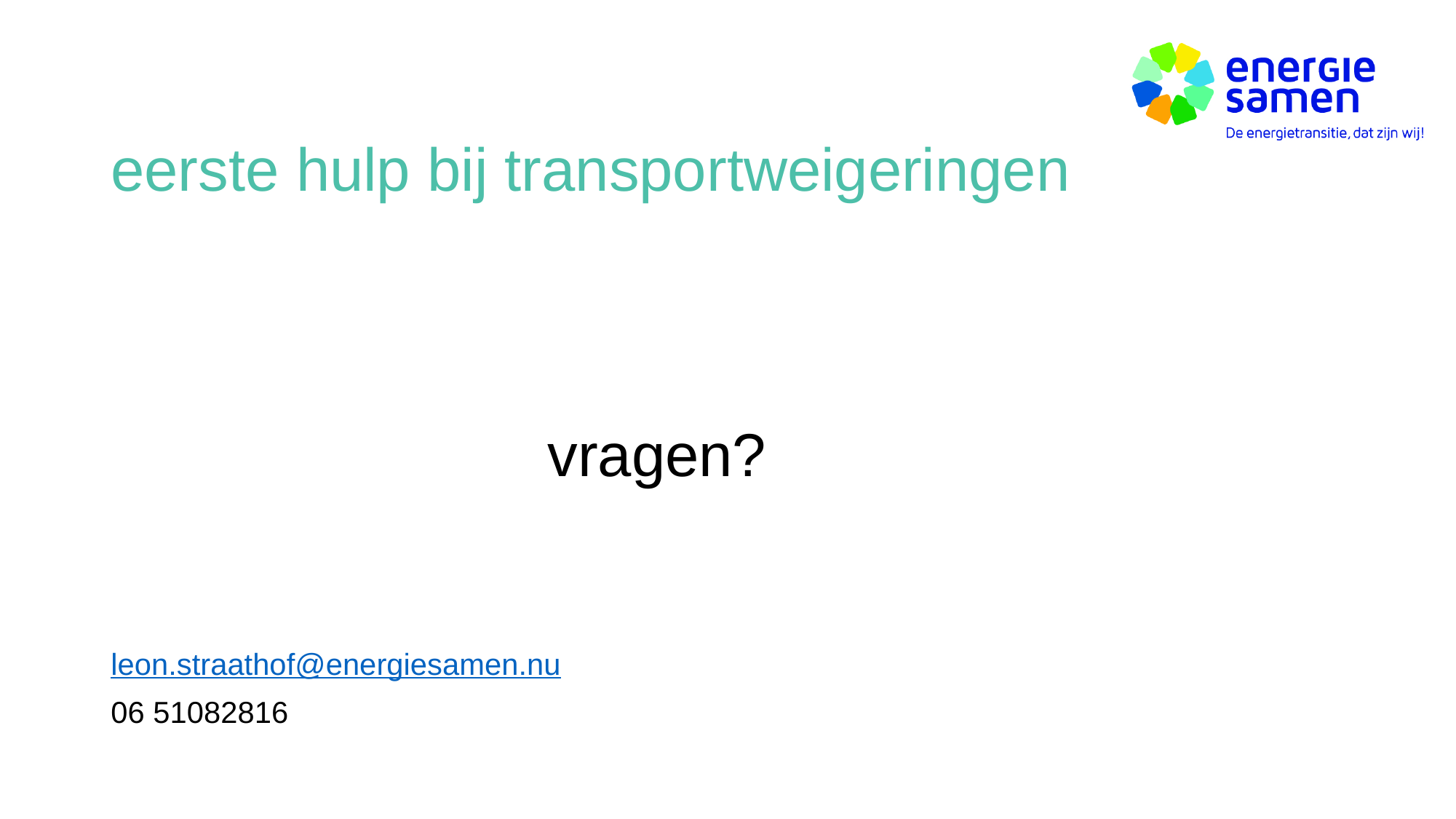

# eerste hulp bij transportweigeringen

				vragen?

leon.straathof@energiesamen.nu
06 51082816